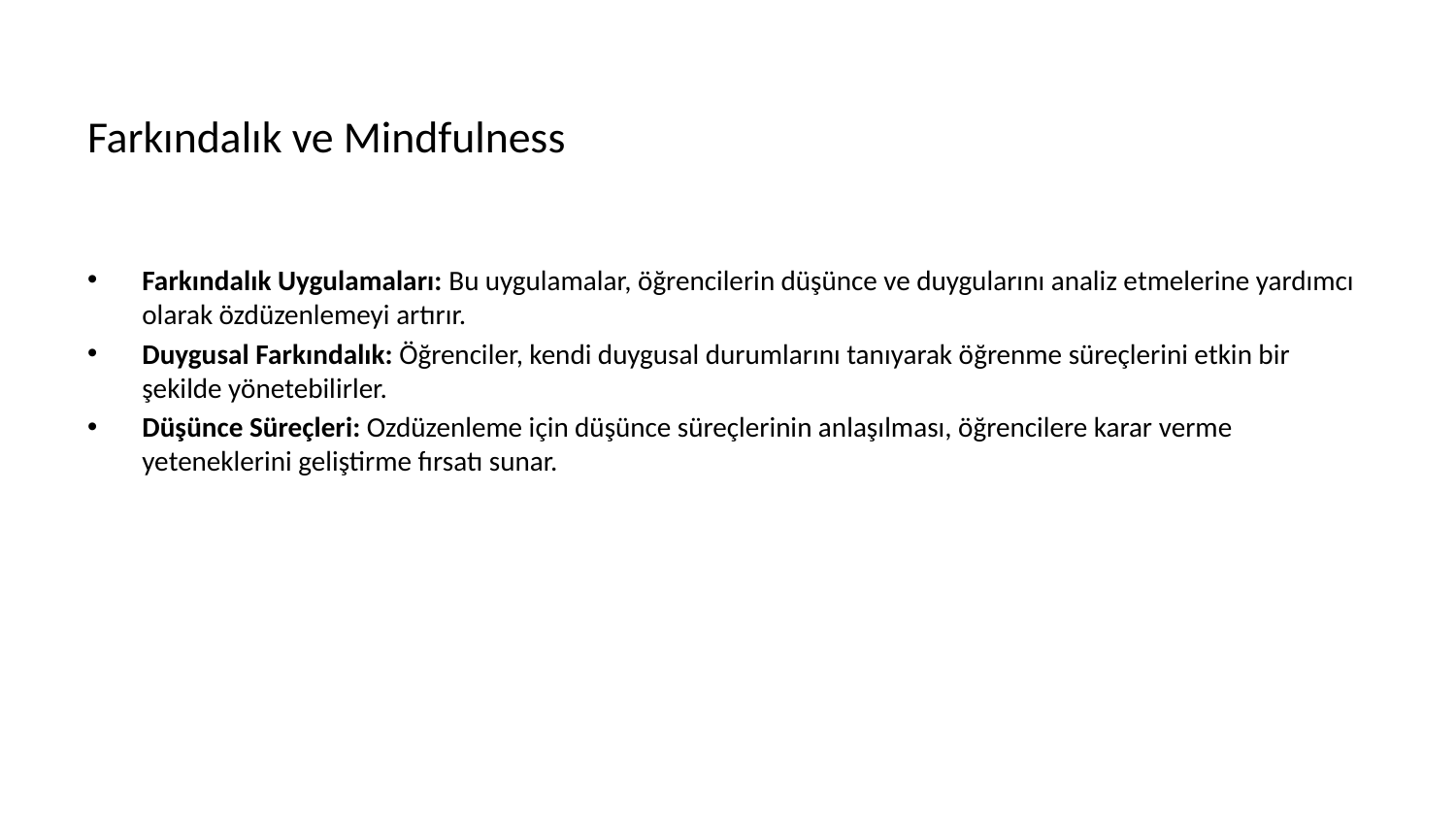

# Farkındalık ve Mindfulness
Farkındalık Uygulamaları: Bu uygulamalar, öğrencilerin düşünce ve duygularını analiz etmelerine yardımcı olarak özdüzenlemeyi artırır.
Duygusal Farkındalık: Öğrenciler, kendi duygusal durumlarını tanıyarak öğrenme süreçlerini etkin bir şekilde yönetebilirler.
Düşünce Süreçleri: Ozdüzenleme için düşünce süreçlerinin anlaşılması, öğrencilere karar verme yeteneklerini geliştirme fırsatı sunar.